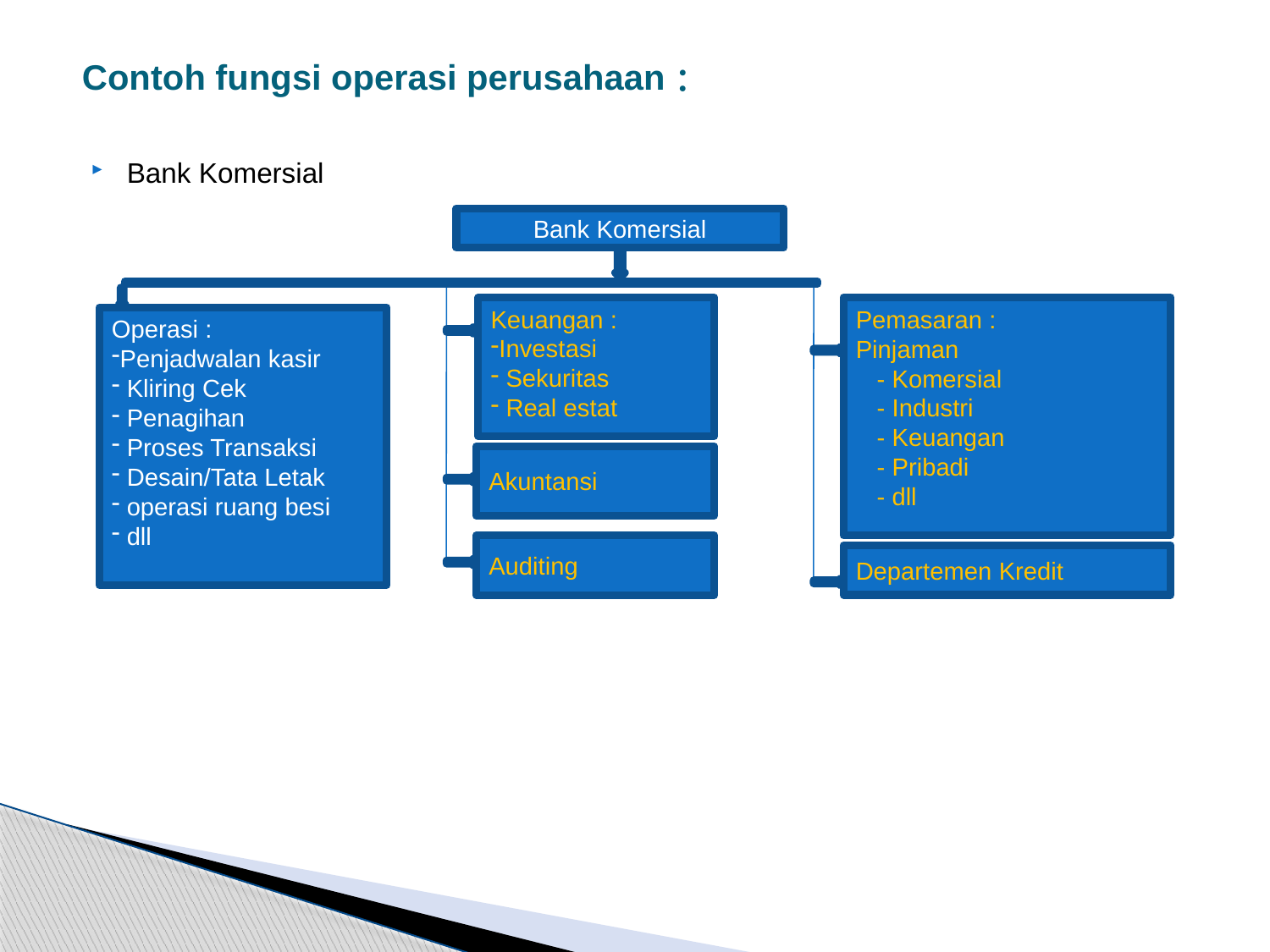

# Contoh fungsi operasi perusahaan :
Bank Komersial

Bank Komersial

Keuangan :
Investasi
 Sekuritas
 Real estat
Pemasaran :
Pinjaman
   - Komersial
   - Industri
   - Keuangan
   - Pribadi
   - dll
Operasi :
Penjadwalan kasir
 Kliring Cek
 Penagihan
 Proses Transaksi
 Desain/Tata Letak
 operasi ruang besi
 dll

Akuntansi

Auditing
Departemen Kredit